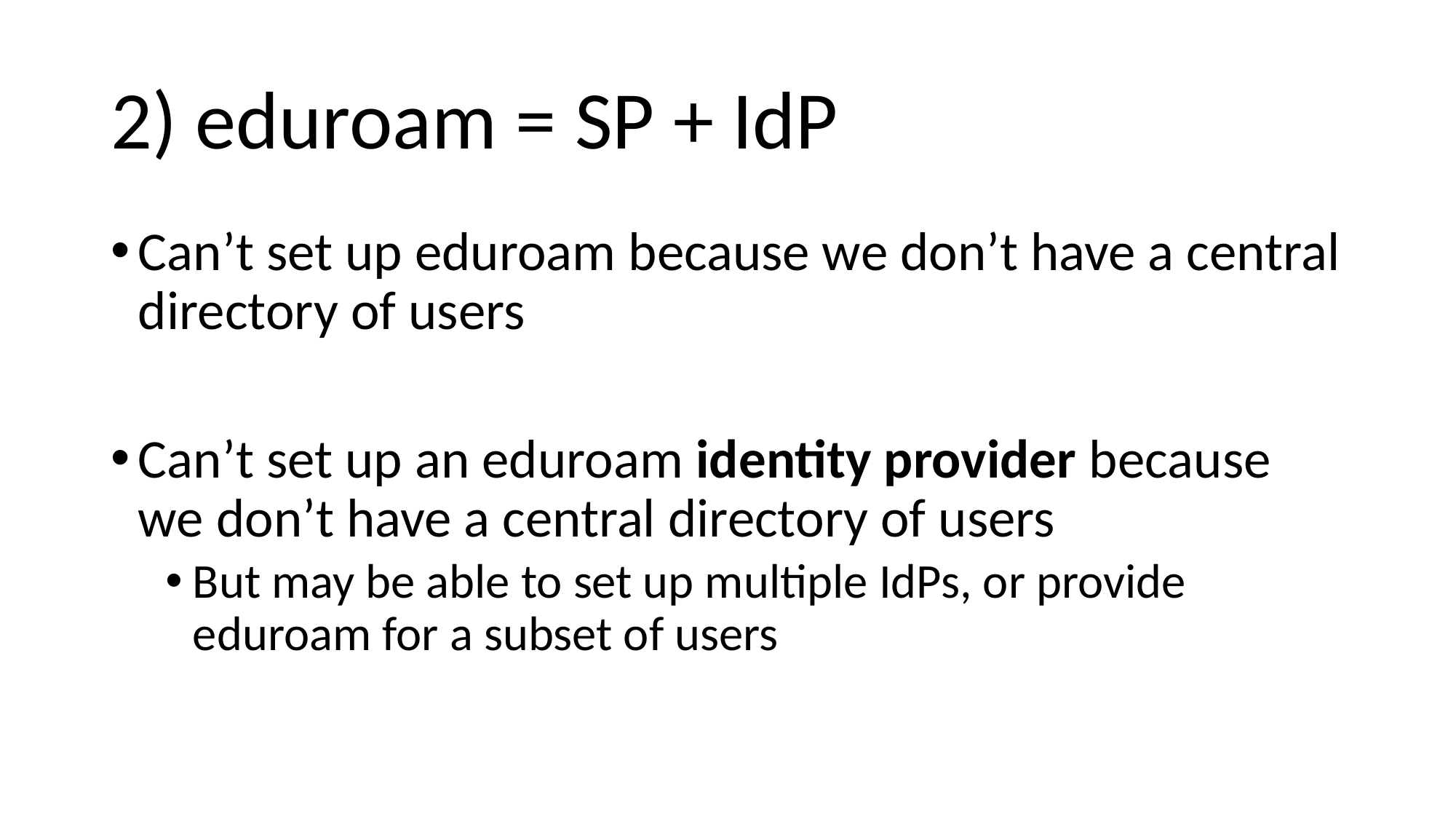

# 2) eduroam = SP + IdP
Can’t set up eduroam because we don’t have a central directory of users

Can’t set up an eduroam identity provider because we don’t have a central directory of users
But may be able to set up multiple IdPs, or provide eduroam for a subset of users